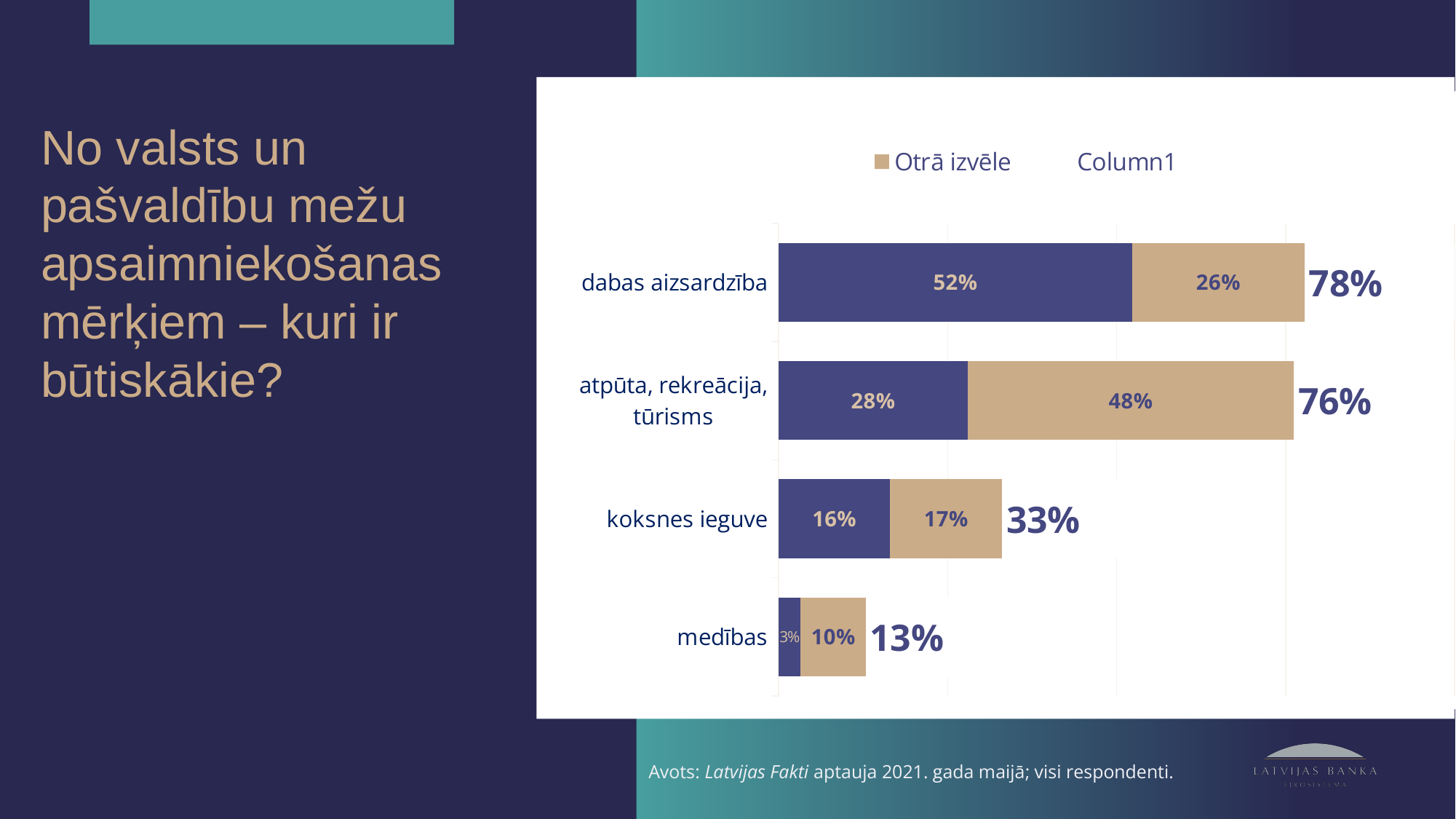

### Chart

| Category | Pirmā izvēle | Otrā izvēle | Column1 |
|---|---|---|---|
| medības | 0.0327567616259919 | 0.09611715067091761 | 0.1288739122969095 |
| koksnes ieguve | 0.16489345844952052 | 0.16573967444938165 | 0.33063313289890217 |
| atpūta, rekreācija, tūrisms | 0.27967019968436935 | 0.4826031145741738 | 0.7622733142585432 |
| dabas aizsardzība | 0.5226795802401178 | 0.2555400603055266 | 0.7782196405456445 |
# No valsts un pašvaldību mežu apsaimniekošanas mērķiem – kuri ir būtiskākie?

Avots: Latvijas Fakti aptauja 2021. gada maijā; visi respondenti.